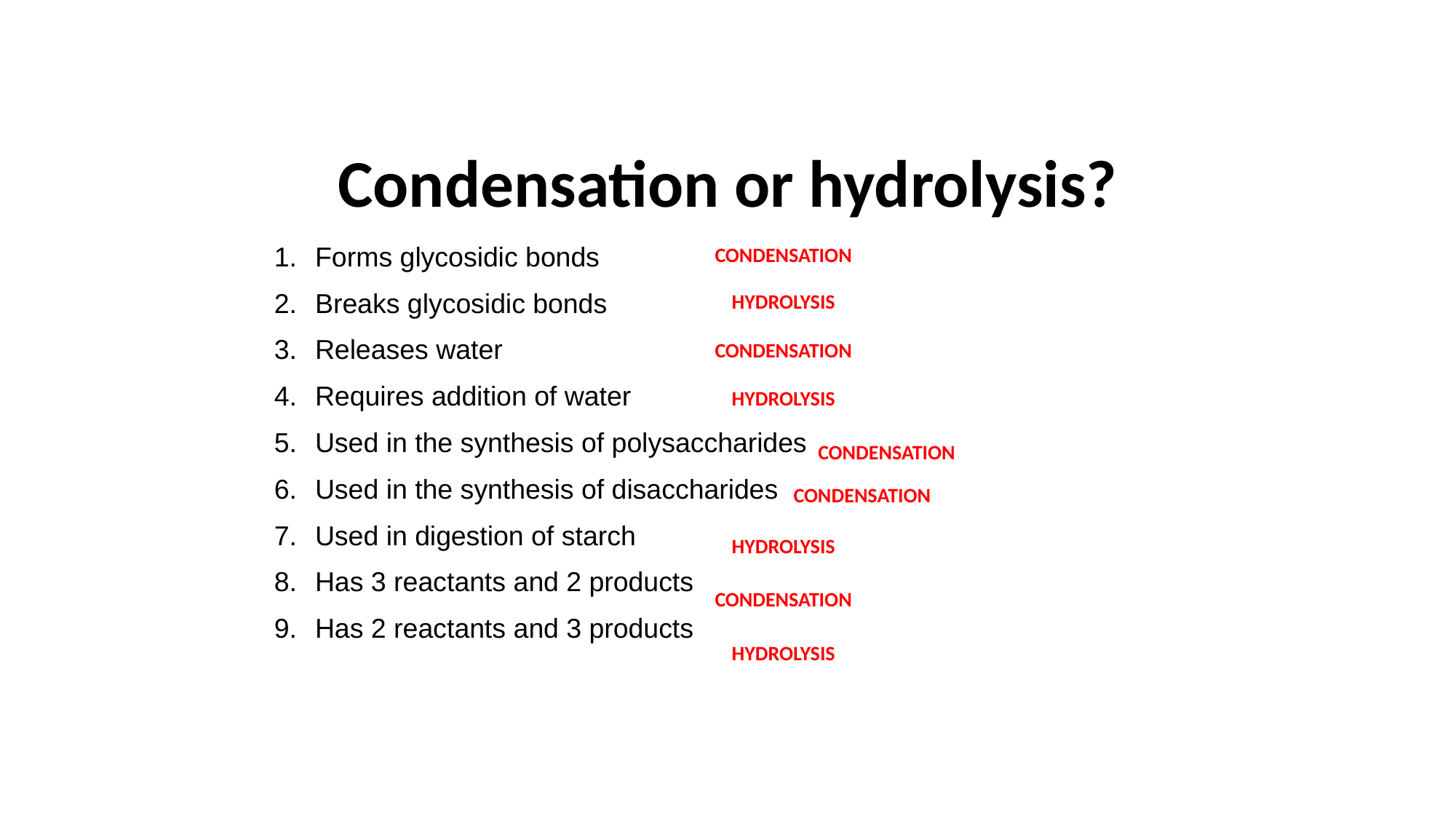

# Condensation or hydrolysis?
CONDENSATION
Forms glycosidic bonds
Breaks glycosidic bonds
Releases water
Requires addition of water
Used in the synthesis of polysaccharides
Used in the synthesis of disaccharides
Used in digestion of starch
Has 3 reactants and 2 products
Has 2 reactants and 3 products
HYDROLYSIS
CONDENSATION
HYDROLYSIS
CONDENSATION
CONDENSATION
HYDROLYSIS
CONDENSATION
HYDROLYSIS